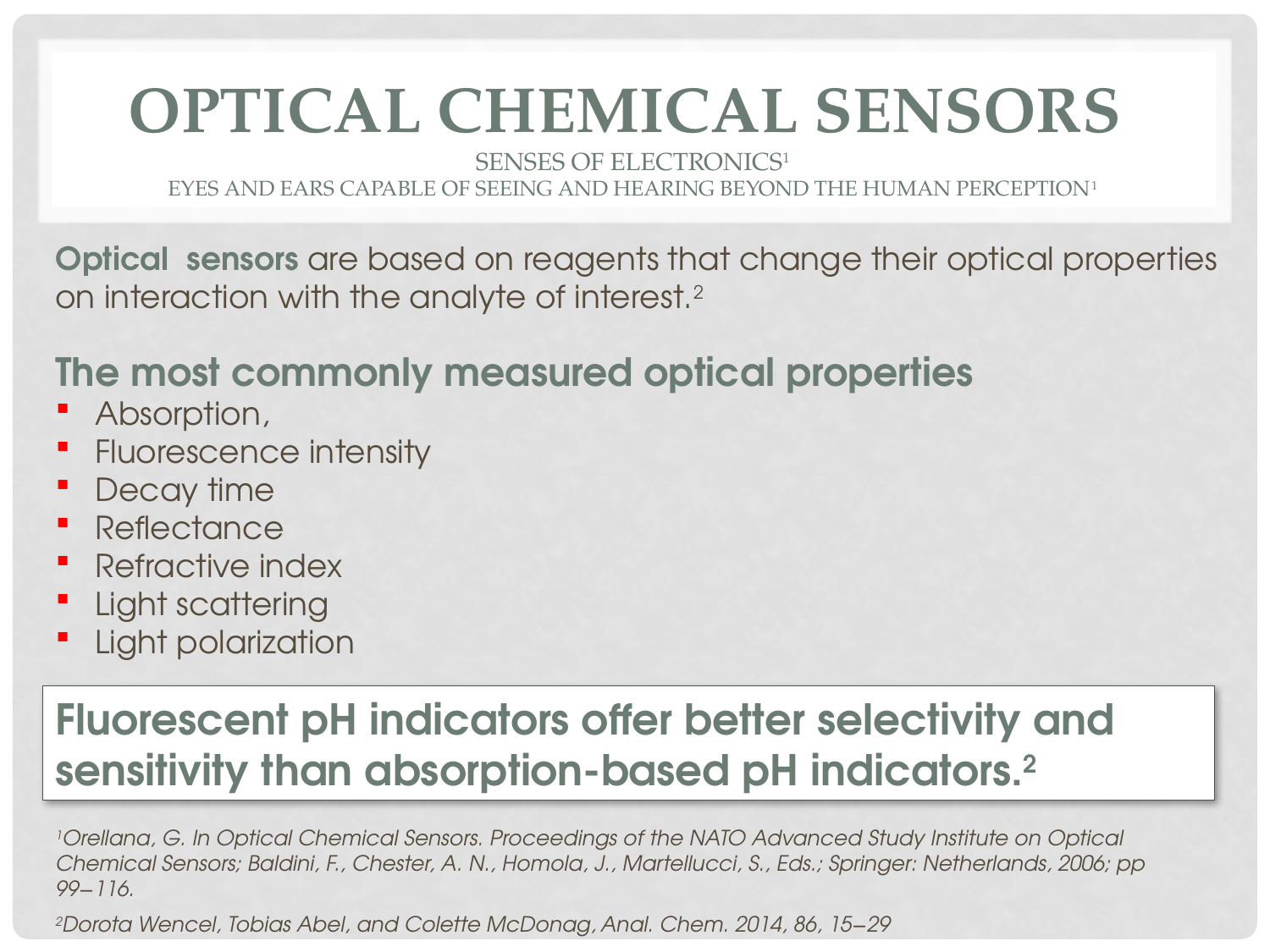

# Optical chemical sensors senses of electronics1 eyes and ears capable of seeing and hearing beyond the human perception1
Optical  sensors are based on reagents that change their optical properties on interaction with the analyte of interest.2
The most commonly measured optical properties
Absorption,
Fluorescence intensity
Decay time
Reflectance
Refractive index
Light scattering
Light polarization
Fluorescent pH indicators offer better selectivity and sensitivity than absorption-based pH indicators.2
1Orellana, G. In Optical Chemical Sensors. Proceedings of the NATO Advanced Study Institute on Optical Chemical Sensors; Baldini, F., Chester, A. N., Homola, J., Martellucci, S., Eds.; Springer: Netherlands, 2006; pp 99−116.
2Dorota Wencel, Tobias Abel, and Colette McDonag, Anal. Chem. 2014, 86, 15−29